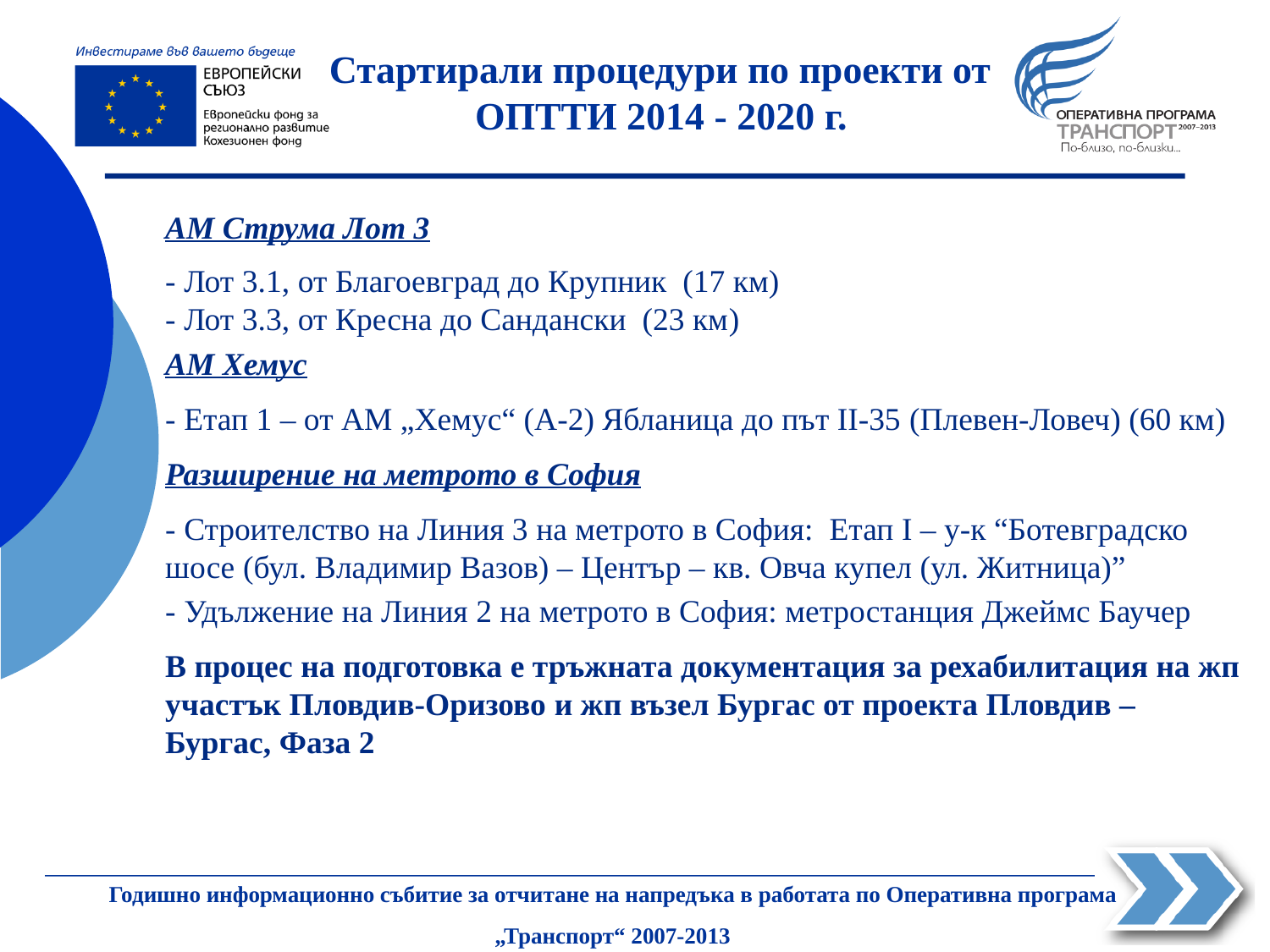

# Стартирали процедури по проекти от ОПТТИ 2014 - 2020 г.
	АМ Струма Лот 3
	- Лот 3.1, от Благоевград до Крупник  (17 км)
	- Лот 3.3, от Кресна до Сандански  (23 км)
	АМ Хемус
	- Етап 1 – от АМ „Хемус“ (А-2) Ябланица до път II-35 (Плевен-Ловеч) (60 км)
	Разширение на метрото в София
	- Строителство на Линия 3 на метрото в София:  Етап I – у-к “Ботевградско шосе (бул. Владимир Вазов) – Център – кв. Овча купел (ул. Житница)”
	- Удължение на Линия 2 на метрото в София: метростанция Джеймс Баучер
В процес на подготовка е тръжната документация за рехабилитация на жп участък Пловдив-Оризово и жп възел Бургас от проекта Пловдив – Бургас, Фаза 2

Годишно информационно събитие за отчитане на напредъка в работата по Оперативна програма „Транспорт“ 2007-2013